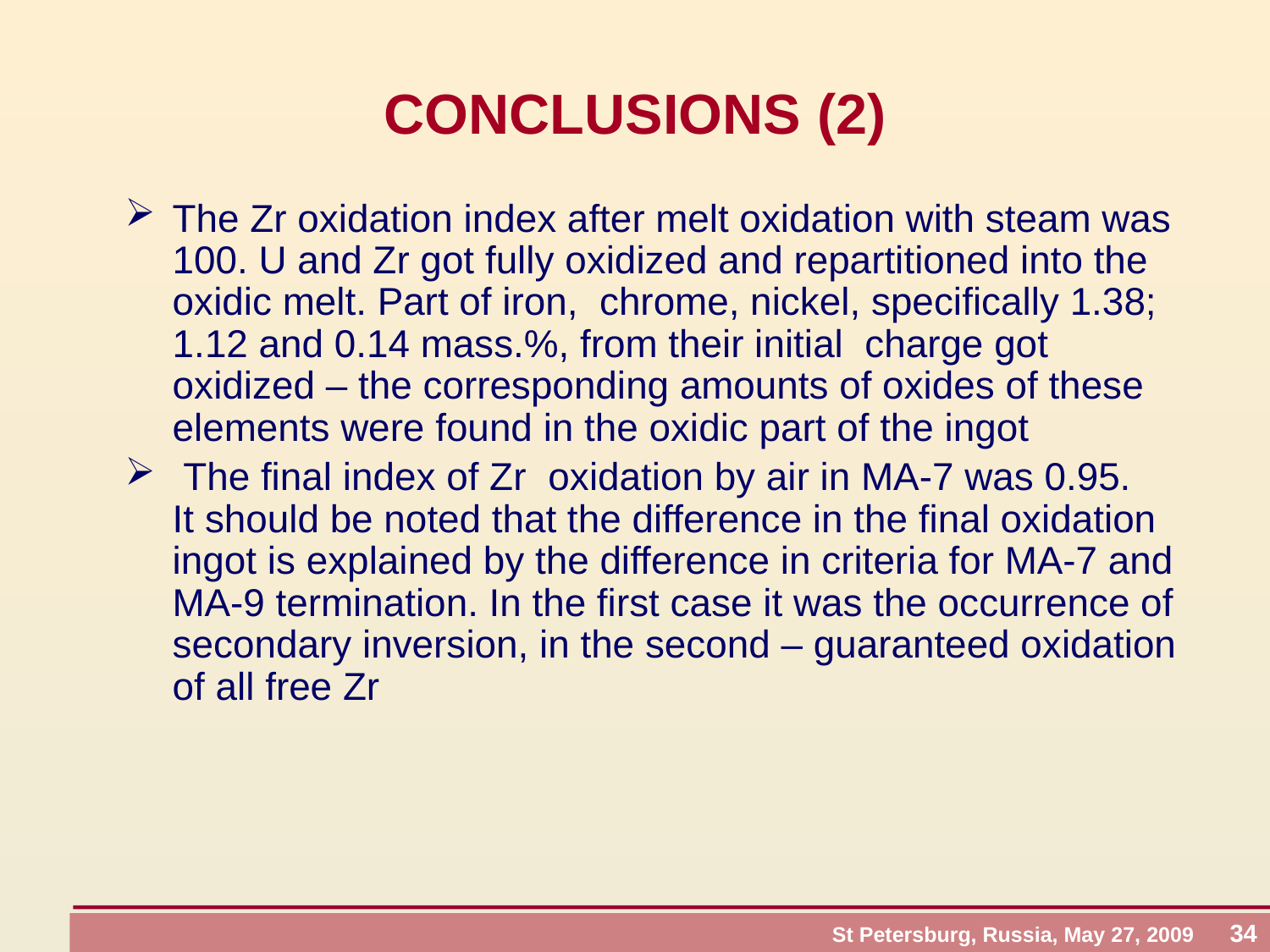

# CONCLUSIONS (2)
The Zr oxidation index after melt oxidation with steam was 100. U and Zr got fully oxidized and repartitioned into the oxidic melt. Part of iron,  chrome, nickel, specifically 1.38; 1.12 and 0.14 mass.%, from their initial  charge got oxidized – the corresponding amounts of oxides of these elements were found in the oxidic part of the ingot
 The final index of Zr  oxidation by air in MA-7 was 0.95.
It should be noted that the difference in the final oxidation ingot is explained by the difference in criteria for MA-7 and MA-9 termination. In the first case it was the occurrence of secondary inversion, in the second – guaranteed oxidation of all free Zr

St Petersburg, Russia, May 27, 2009     34